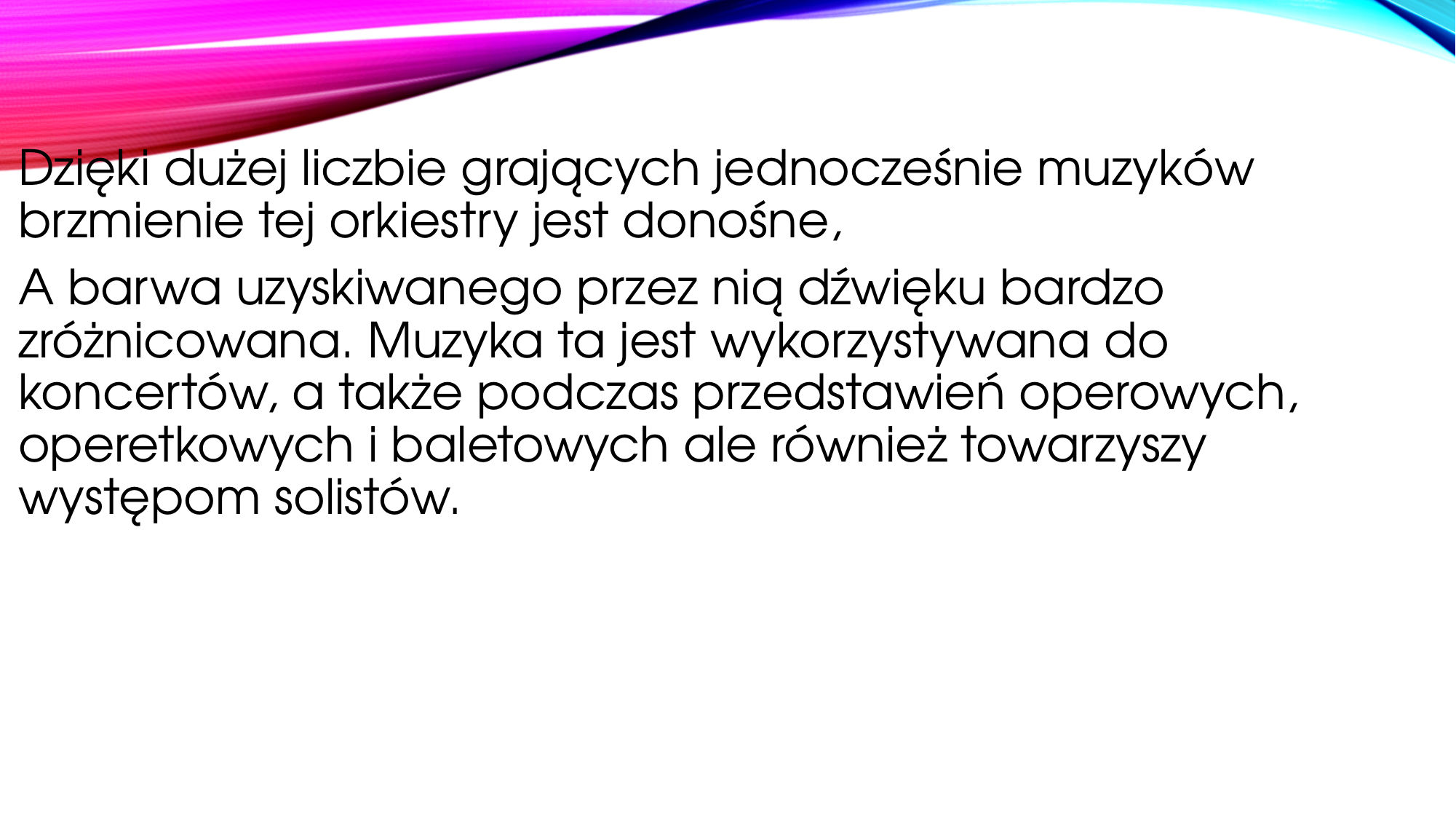

Dzięki dużej liczbie grających jednocześnie muzyków brzmienie tej orkiestry jest donośne,
A barwa uzyskiwanego przez nią dźwięku bardzo zróżnicowana. Muzyka ta jest wykorzystywana do koncertów, a także podczas przedstawień operowych, operetkowych i baletowych ale również towarzyszy występom solistów.